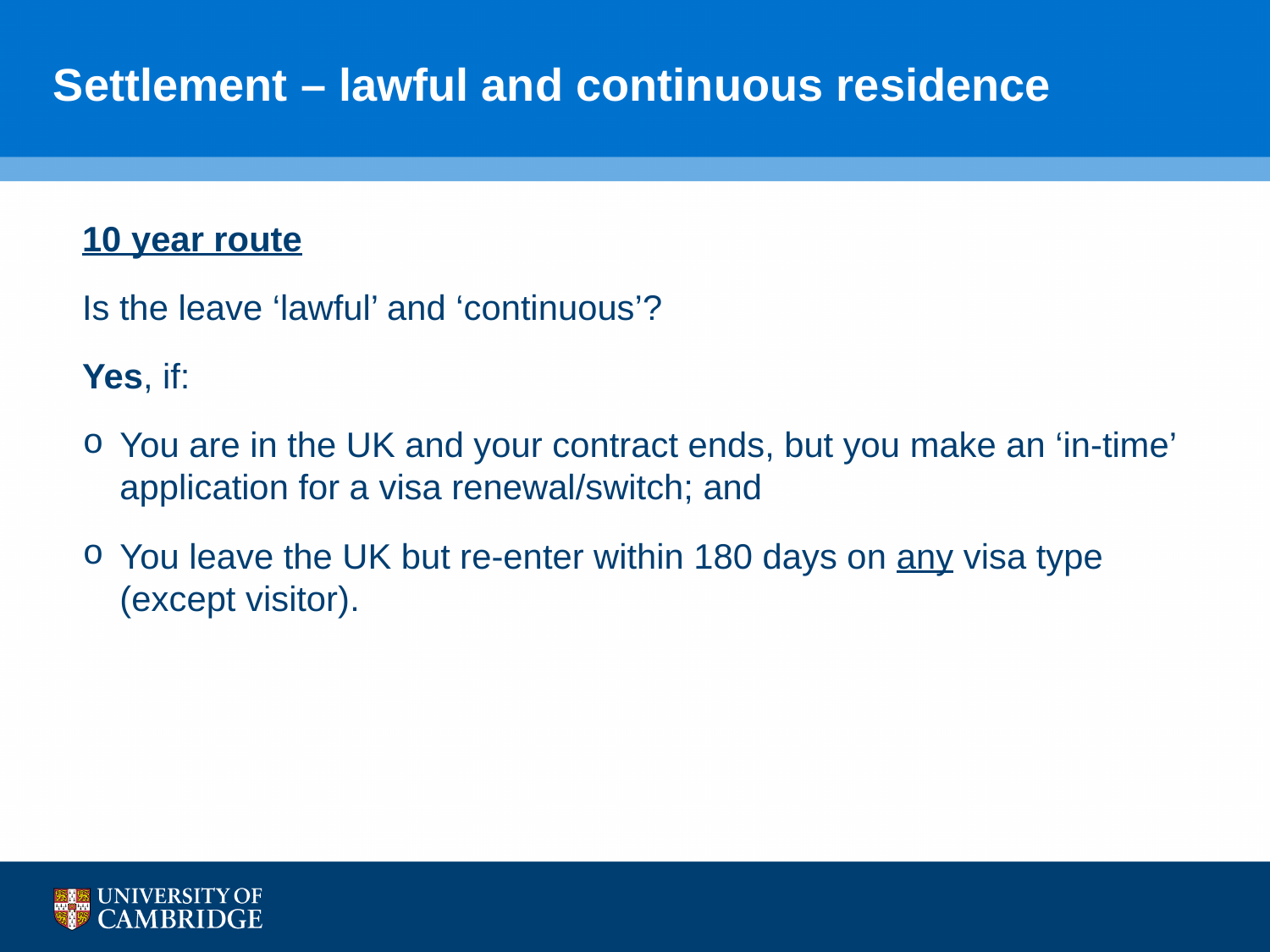

# Settlement – lawful and continuous residence
10 year route
Is the leave ‘lawful’ and ‘continuous’?
Yes, if:
You are in the UK and your contract ends, but you make an ‘in-time’ application for a visa renewal/switch; and
You leave the UK but re-enter within 180 days on any visa type (except visitor).